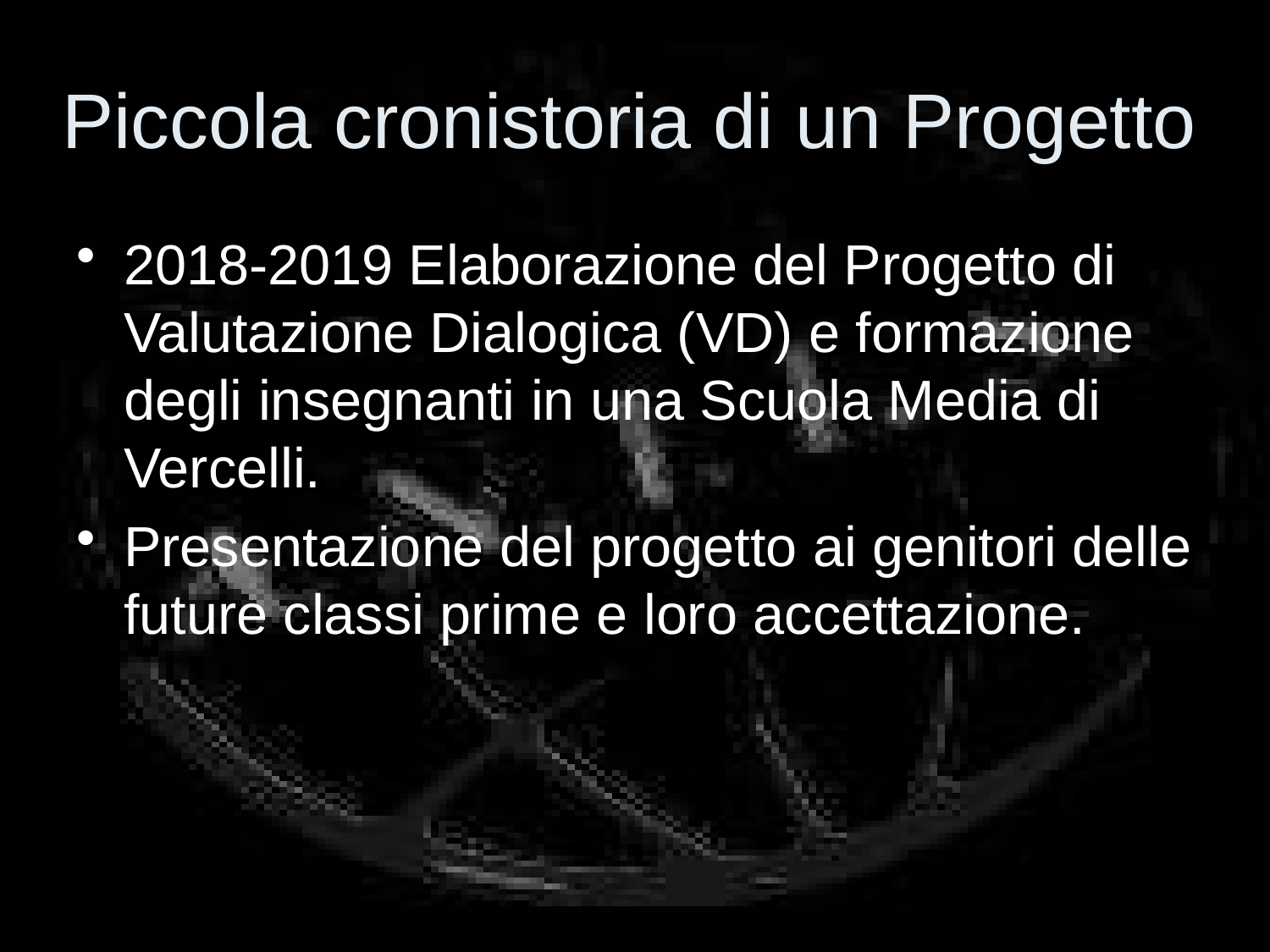

# Piccola cronistoria di un Progetto
2018-2019 Elaborazione del Progetto di Valutazione Dialogica (VD) e formazione degli insegnanti in una Scuola Media di Vercelli.
Presentazione del progetto ai genitori delle future classi prime e loro accettazione.